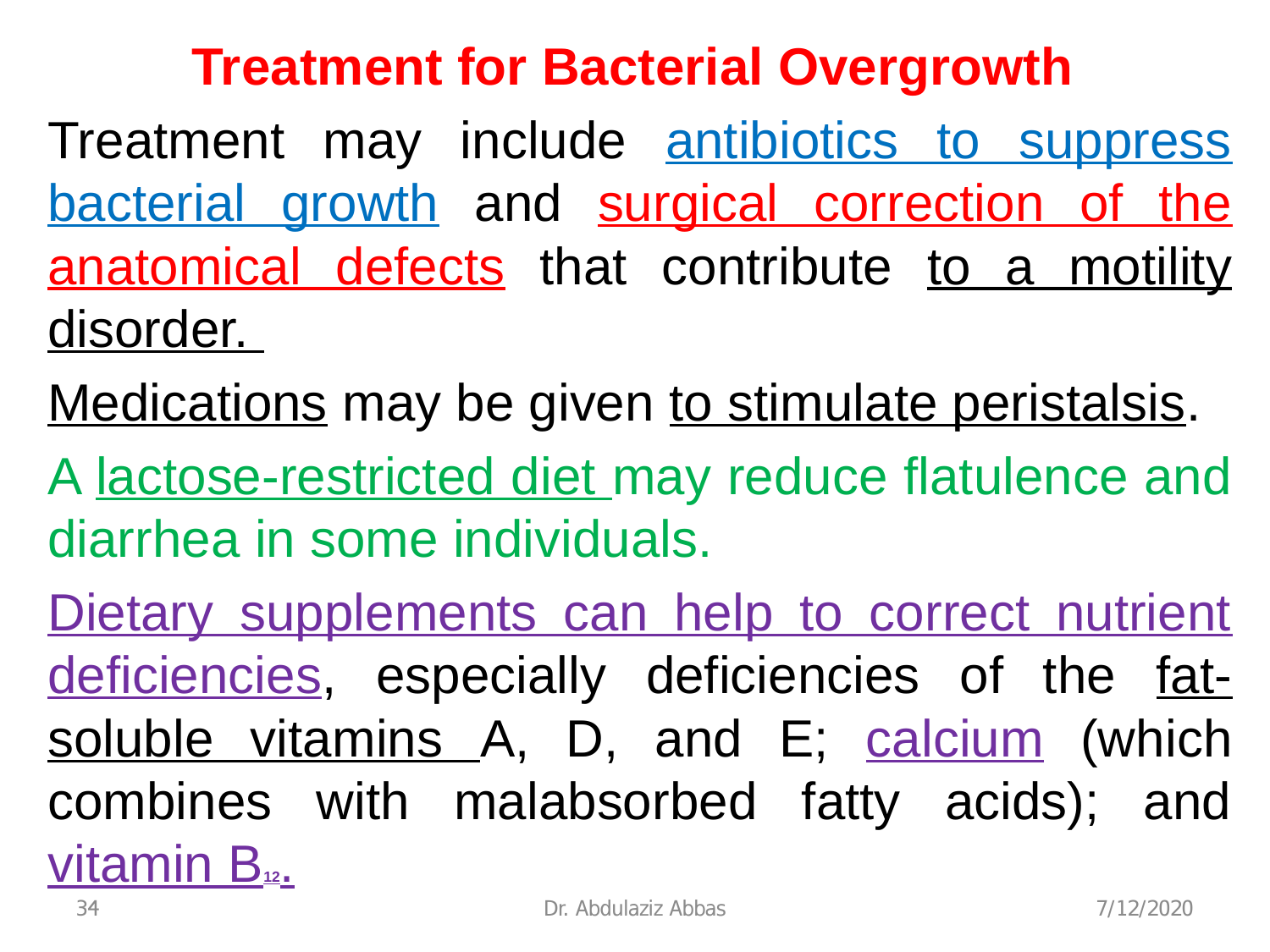

Treatment for Bacterial Overgrowth
Treatment may include antibiotics to suppress bacterial growth and surgical correction of the anatomical defects that contribute to a motility disorder.
Medications may be given to stimulate peristalsis.
A lactose-restricted diet may reduce flatulence and diarrhea in some individuals.
Dietary supplements can help to correct nutrient deficiencies, especially deficiencies of the fat-soluble vitamins A, D, and E; calcium (which combines with malabsorbed fatty acids); and vitamin B12.

34
Dr. Abdulaziz Abbas
7/12/2020